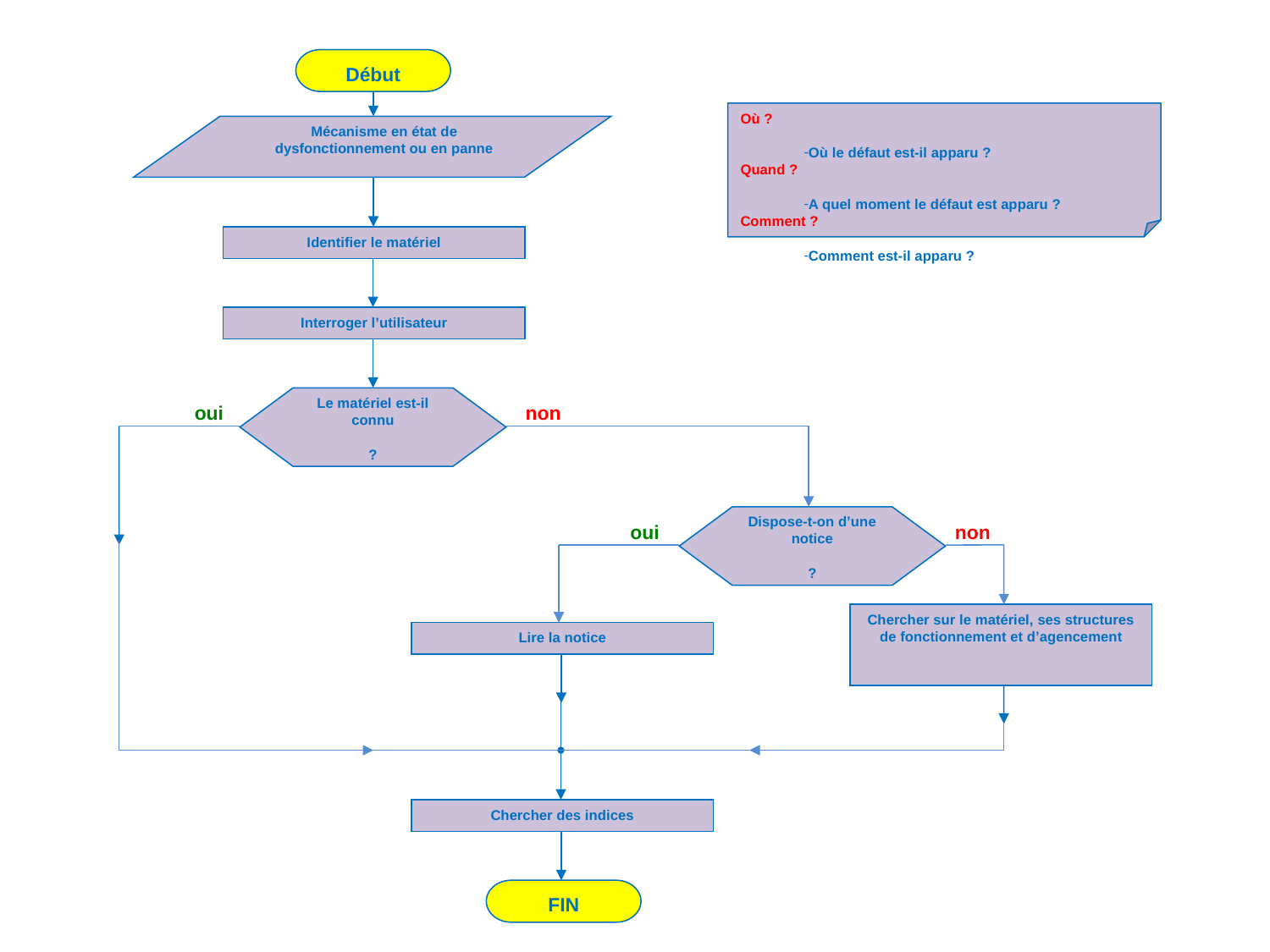

Début
Où ?
Où le défaut est-il apparu ?
Quand ?
A quel moment le défaut est apparu ?
Comment ?
Comment est-il apparu ?

Mécanisme en état de dysfonctionnement ou en panne

Identifier le matériel
Interroger l’utilisateur
Le matériel est-il connu
?
non
oui
Dispose-t-on d’une notice
?
oui
non
Chercher sur le matériel, ses structures de fonctionnement et d’agencement
Lire la notice
Chercher des indices
FIN